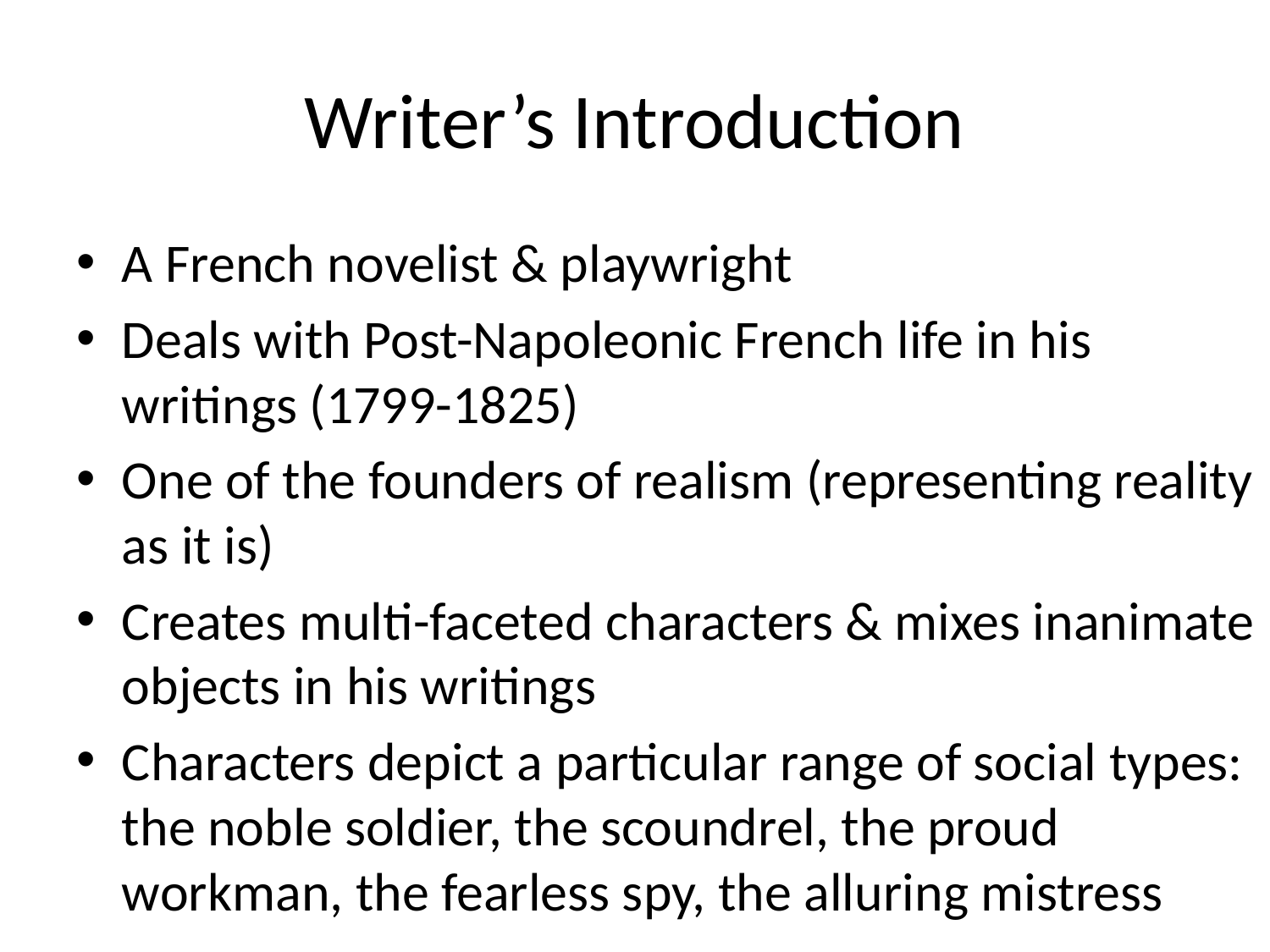

# Writer’s Introduction
A French novelist & playwright
Deals with Post-Napoleonic French life in his writings (1799-1825)
One of the founders of realism (representing reality as it is)
Creates multi-faceted characters & mixes inanimate objects in his writings
Characters depict a particular range of social types: the noble soldier, the scoundrel, the proud workman, the fearless spy, the alluring mistress